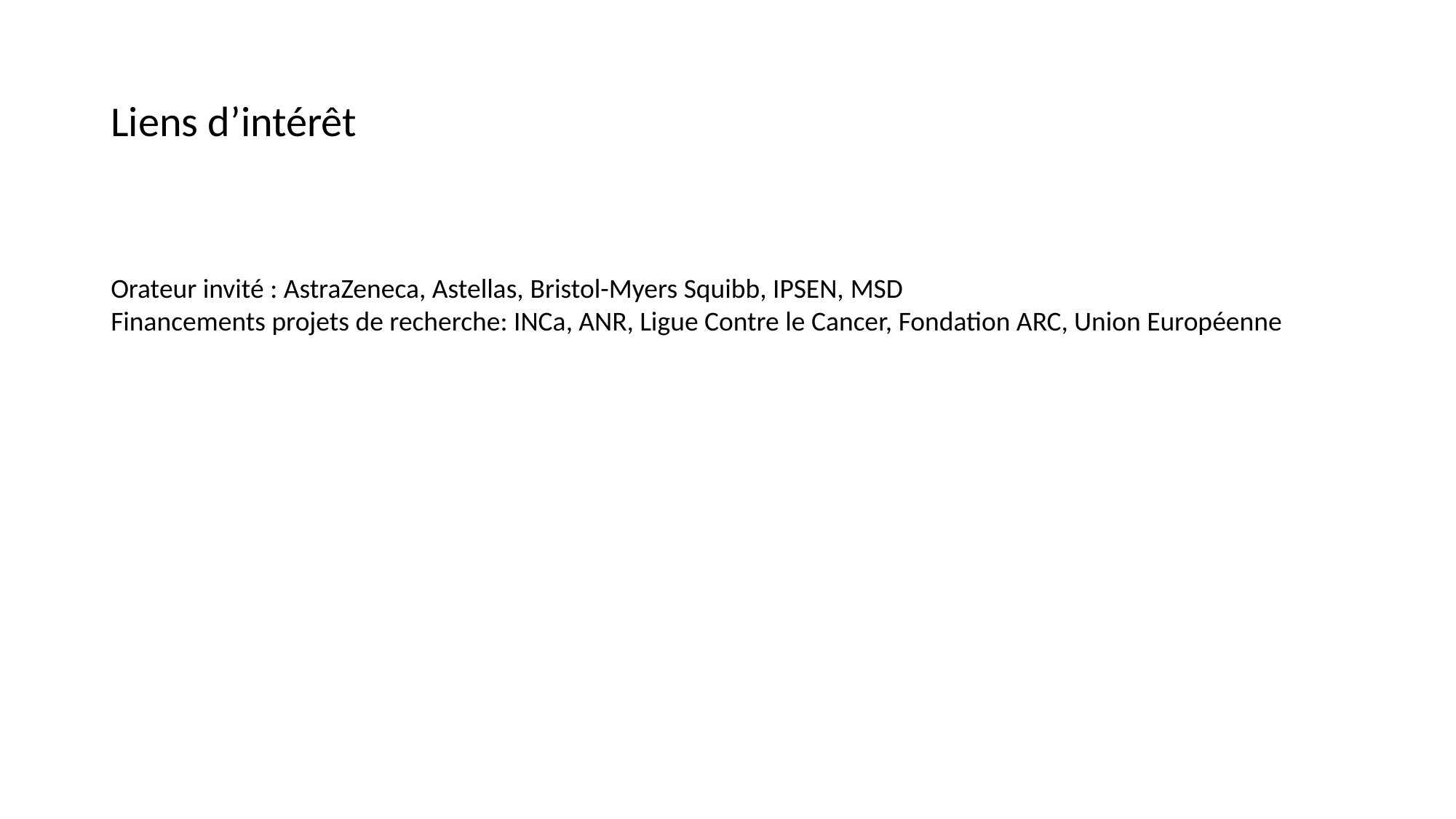

# Liens d’intérêt
Orateur invité : AstraZeneca, Astellas, Bristol-Myers Squibb, IPSEN, MSD
Financements projets de recherche: INCa, ANR, Ligue Contre le Cancer, Fondation ARC, Union Européenne